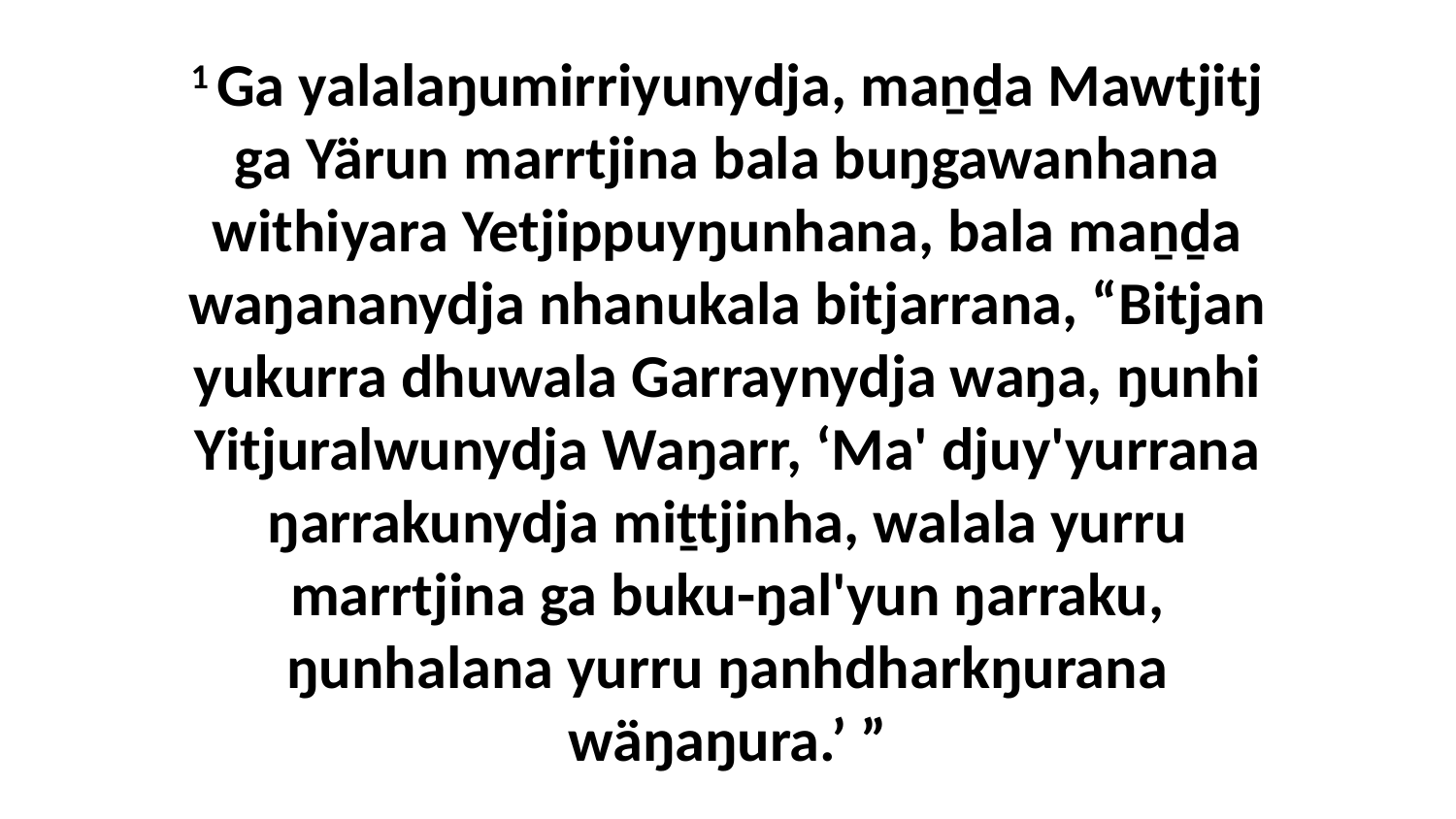

1 Ga yalalaŋumirriyunydja, maṉḏa Mawtjitj ga Yärun marrtjina bala buŋgawanhana withiyara Yetjippuyŋunhana, bala maṉḏa waŋananydja nhanukala bitjarrana, “Bitjan yukurra dhuwala Garraynydja waŋa, ŋunhi Yitjuralwunydja Waŋarr, ‘Ma' djuy'yurrana ŋarrakunydja miṯtjinha, walala yurru marrtjina ga buku-ŋal'yun ŋarraku, ŋunhalana yurru ŋanhdharkŋurana wäŋaŋura.’ ”